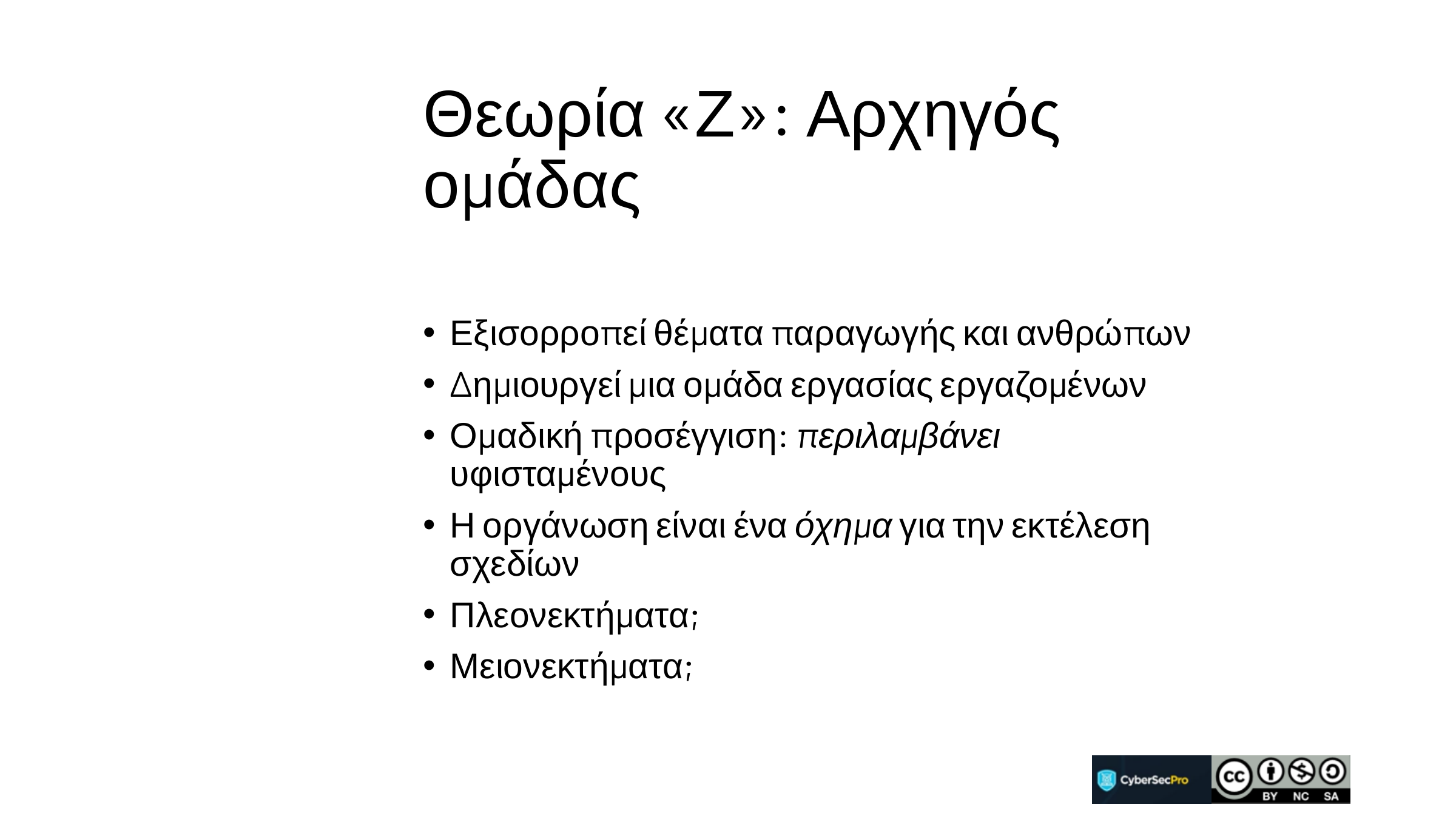

# Θεωρία «Ζ»: Αρχηγός ομάδας

Εξισορροπεί θέματα παραγωγής και ανθρώπων
Δημιουργεί μια ομάδα εργασίας εργαζομένων
Ομαδική προσέγγιση: περιλαμβάνει υφισταμένους
Η οργάνωση είναι ένα όχημα για την εκτέλεση σχεδίων
Πλεονεκτήματα;
Μειονεκτήματα;